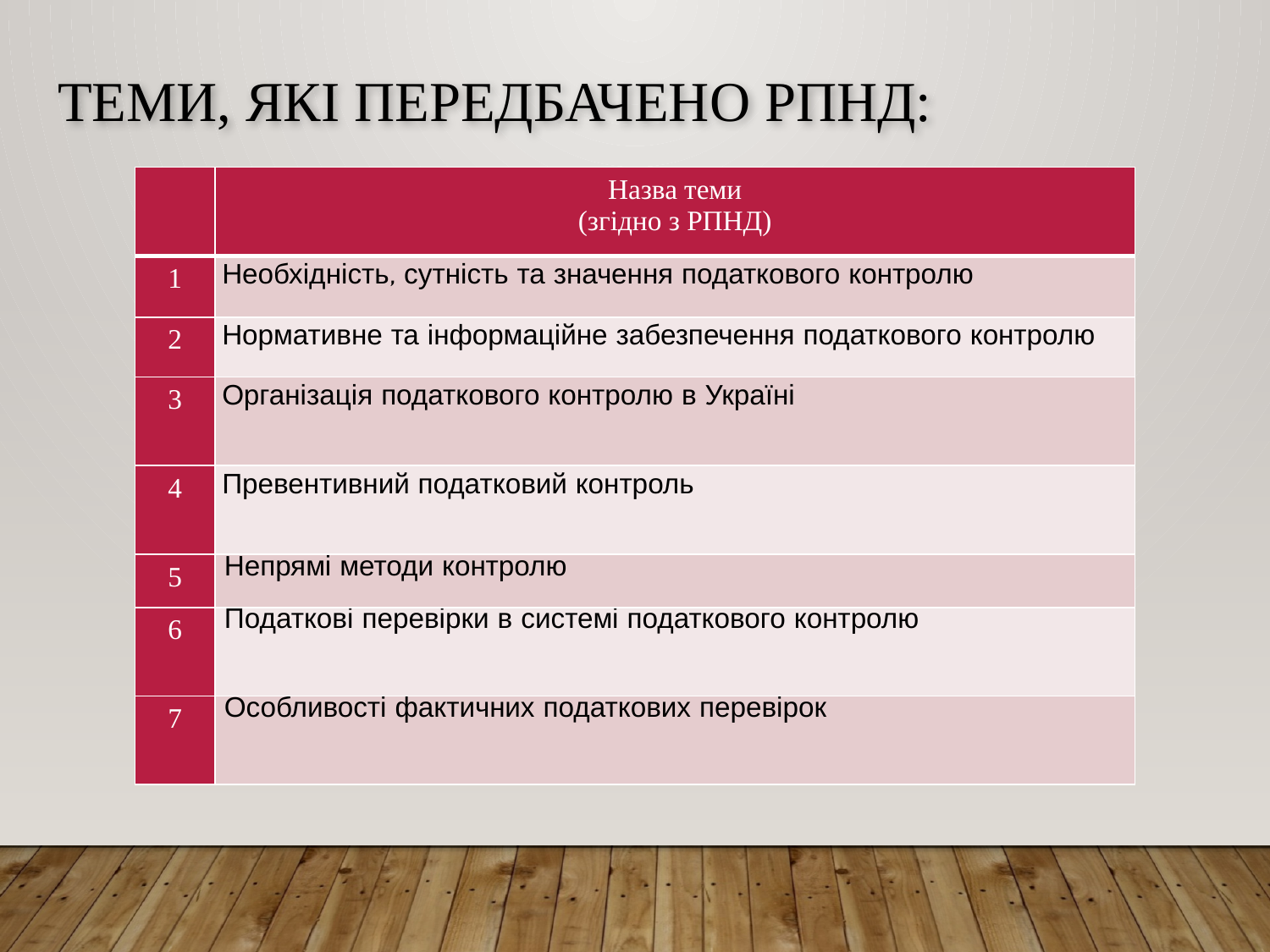

# Теми, які передбачено РПНД:
|  | Назва теми (згідно з РПНД) |
| --- | --- |
| 1 | Необхідність, сутність та значення податкового контролю |
| 2 | Нормативне та інформаційне забезпечення податкового контролю |
| 3 | Організація податкового контролю в Україні |
| 4 | Превентивний податковий контроль |
| 5 | Непрямі методи контролю |
| 6 | Податкові перевірки в системі податкового контролю |
| 7 | Особливості фактичних податкових перевірок |